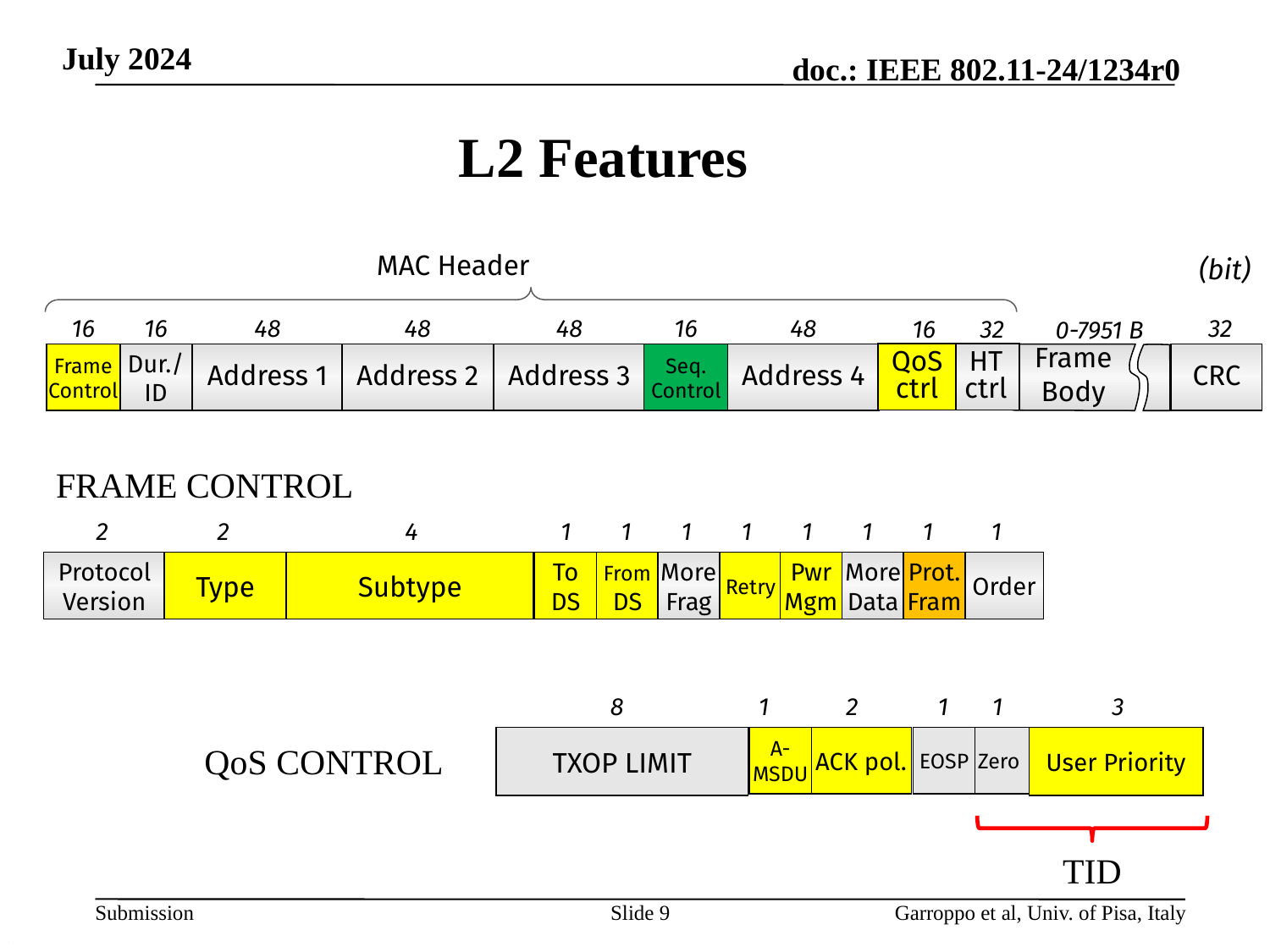

July 2024
# L2 Features
MAC Header
(bit)
16
16
48
48
48
16
48
32
32
16
0-7951 B
Frame Body

QoS
ctrl
HT
ctrl
Frame
Control
Dur./
ID
Address 1
Address 2
Address 3
Seq.
Control
Address 4
CRC
FRAME CONTROL
2
1
1
2
4
1
1
1
1
1
1
Protocol
Version
Type
Subtype
To DS
From DS
More Frag
Retry
Pwr Mgm
More Data
Prot.
Fram
Order
8
3
1
2

1
1

TXOP LIMIT
A-
MSDU
ACK pol.
EOSP
Zero
User Priority
QoS CONTROL
TID
Slide 9
Garroppo et al, Univ. of Pisa, Italy